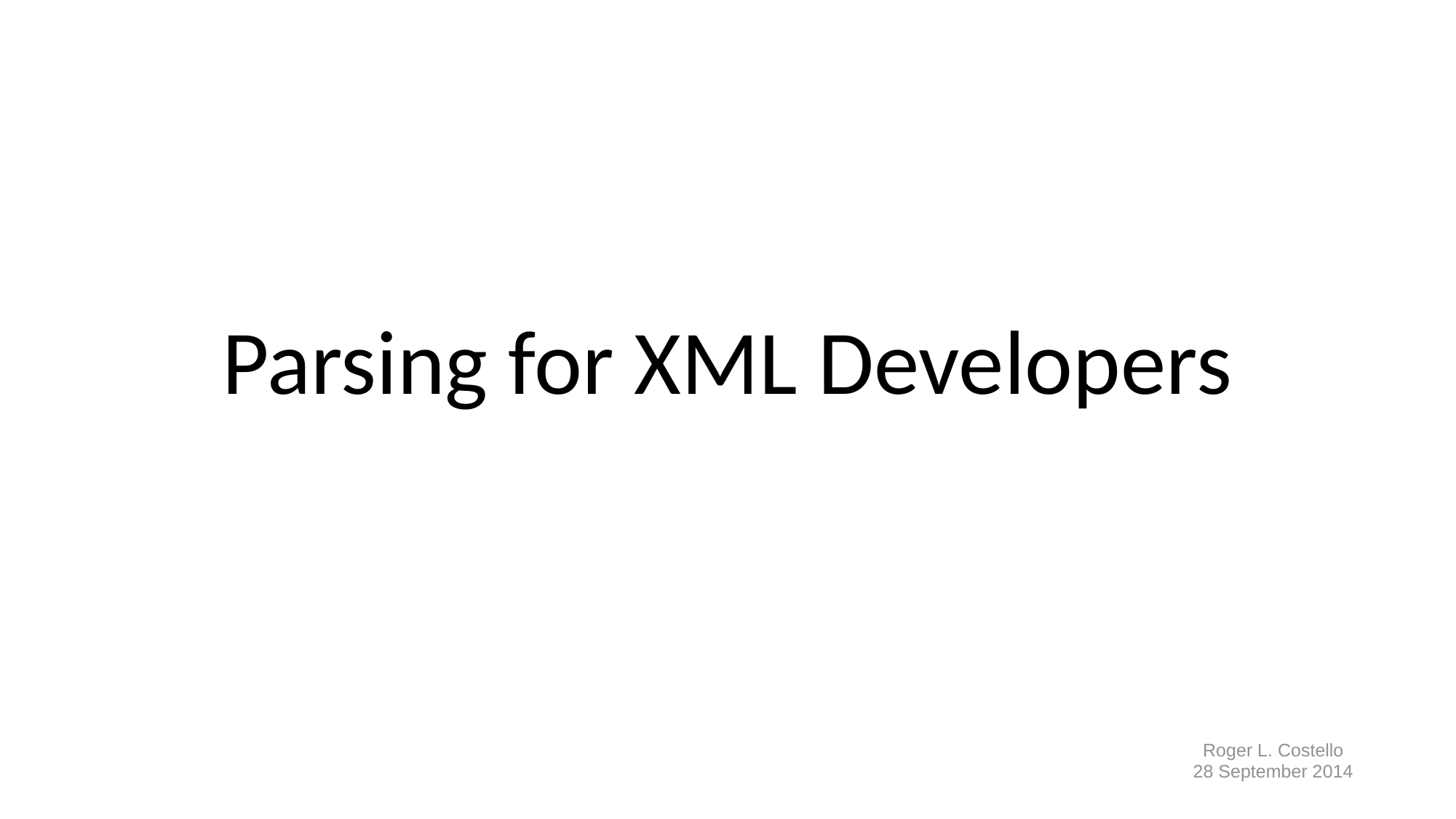

# Parsing for XML Developers
Roger L. Costello
28 September 2014